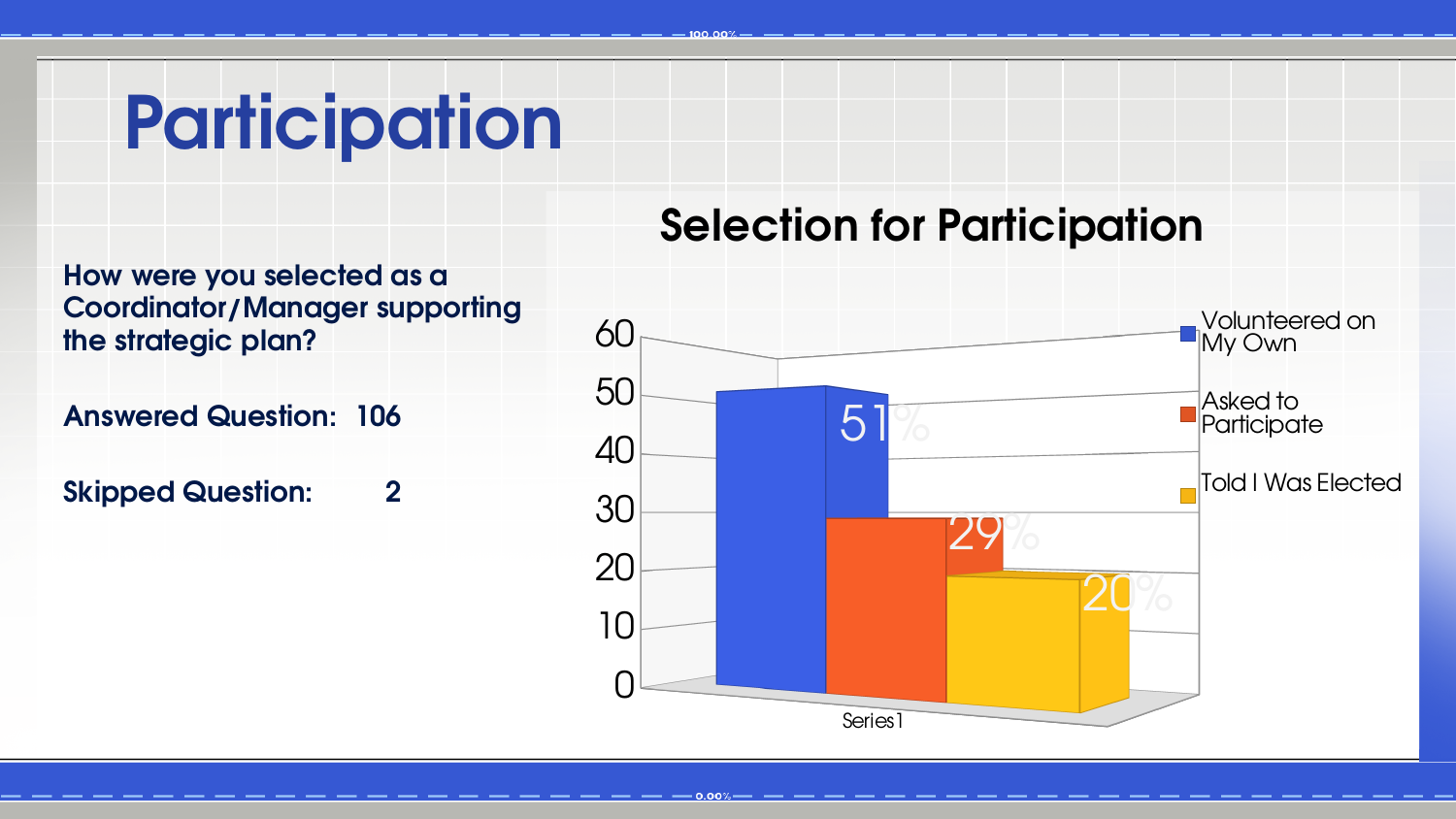

# Participation

[unsupported chart]

How were you selected as a Coordinator/Manager supporting the strategic plan?

Answered Question:	106

Skipped Question:	    2
51%
29%
20%